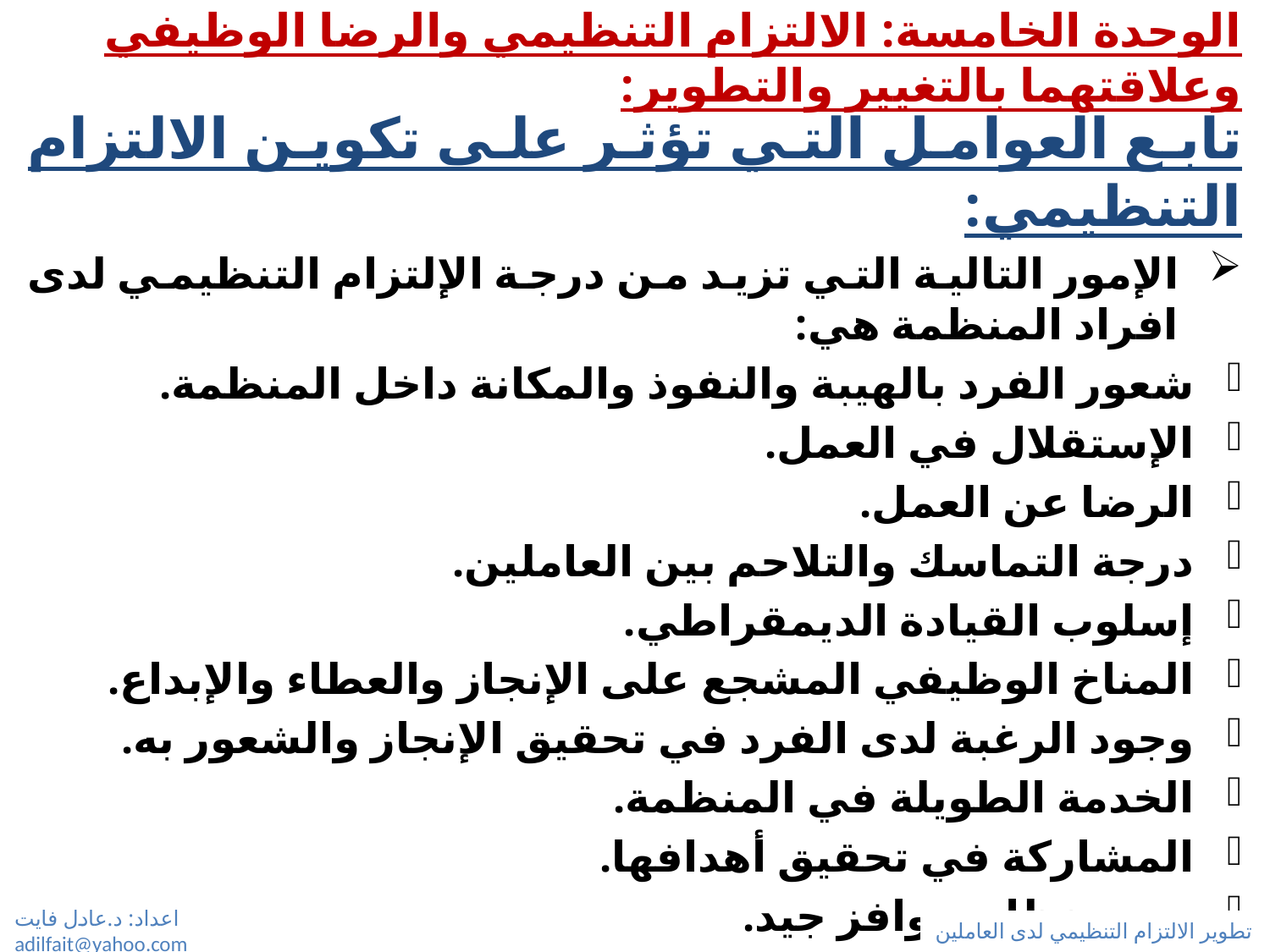

# الوحدة الخامسة: الالتزام التنظيمي والرضا الوظيفي وعلاقتهما بالتغيير والتطوير:
تابع العوامل التي تؤثر على تكوين الالتزام التنظيمي:
الإمور التالية التي تزيد من درجة الإلتزام التنظيمي لدى افراد المنظمة هي:
شعور الفرد بالهيبة والنفوذ والمكانة داخل المنظمة.
الإستقلال في العمل.
الرضا عن العمل.
درجة التماسك والتلاحم بين العاملين.
إسلوب القيادة الديمقراطي.
المناخ الوظيفي المشجع على الإنجاز والعطاء والإبداع.
وجود الرغبة لدى الفرد في تحقيق الإنجاز والشعور به.
الخدمة الطويلة في المنظمة.
المشاركة في تحقيق أهدافها.
وجود نظام حوافز جيد.
فرص الترقية المتاحة.
اعداد: د.عادل فايت adilfait@yahoo.com
تطوير الالتزام التنظيمي لدى العاملين